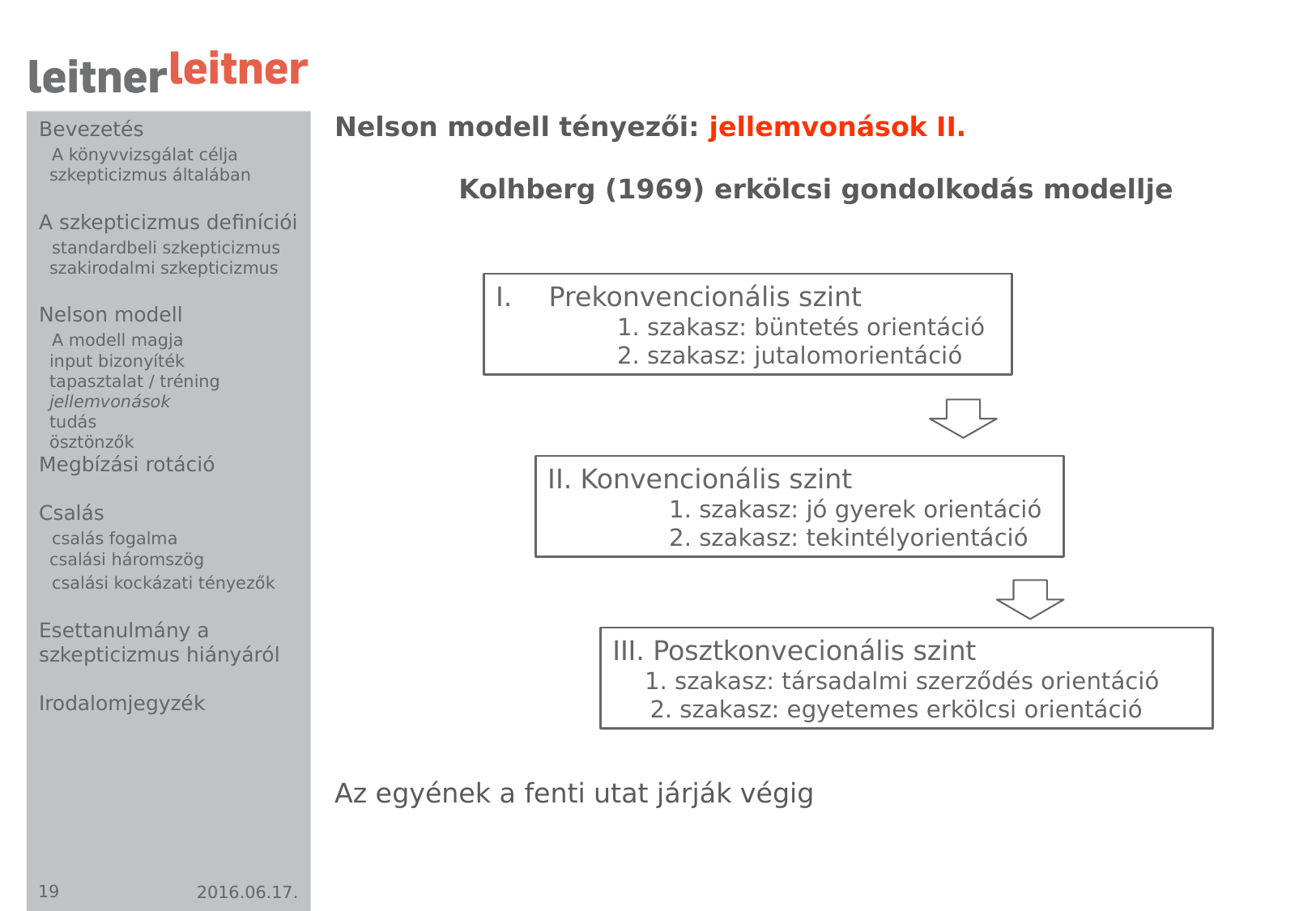

# Nelson modell tényezői: jellemvonások II.
Bevezetés
  A könyvvizsgálat célja
  szkepticizmus általában

A szkepticizmus definíciói
  standardbeli szkepticizmus
  szakirodalmi szkepticizmus

Nelson modell
  A modell magja
  input bizonyíték
  tapasztalat / tréning
  jellemvonások
  tudás
  ösztönzők
Megbízási rotáció

Csalás
  csalás fogalma
  csalási háromszög
  csalási kockázati tényezők

Esettanulmány a szkepticizmus hiányáról

Irodalomjegyzék

 Kolhberg (1969) erkölcsi gondolkodás modellje

Az egyének a fenti utat járják végig

Prekonvencionális szint
	1. szakasz: büntetés orientáció
	2. szakasz: jutalomorientáció

II. Konvencionális szint
	1. szakasz: jó gyerek orientáció
	2. szakasz: tekintélyorientáció

III. Posztkonvecionális szint
     1. szakasz: társadalmi szerződés orientáció
     2. szakasz: egyetemes erkölcsi orientáció